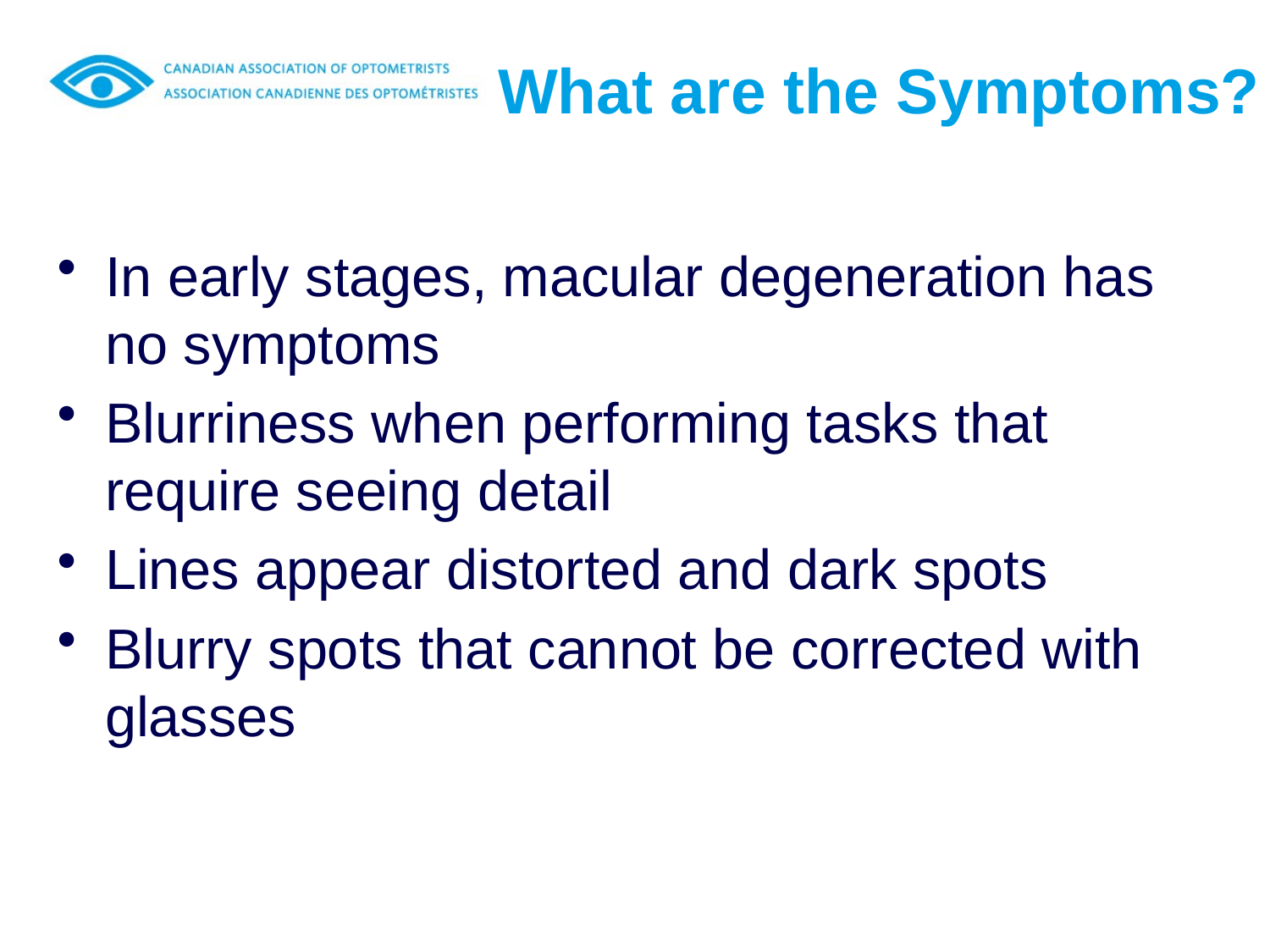

What are the Symptoms?
In early stages, macular degeneration has no symptoms
Blurriness when performing tasks that require seeing detail
Lines appear distorted and dark spots
Blurry spots that cannot be corrected with glasses